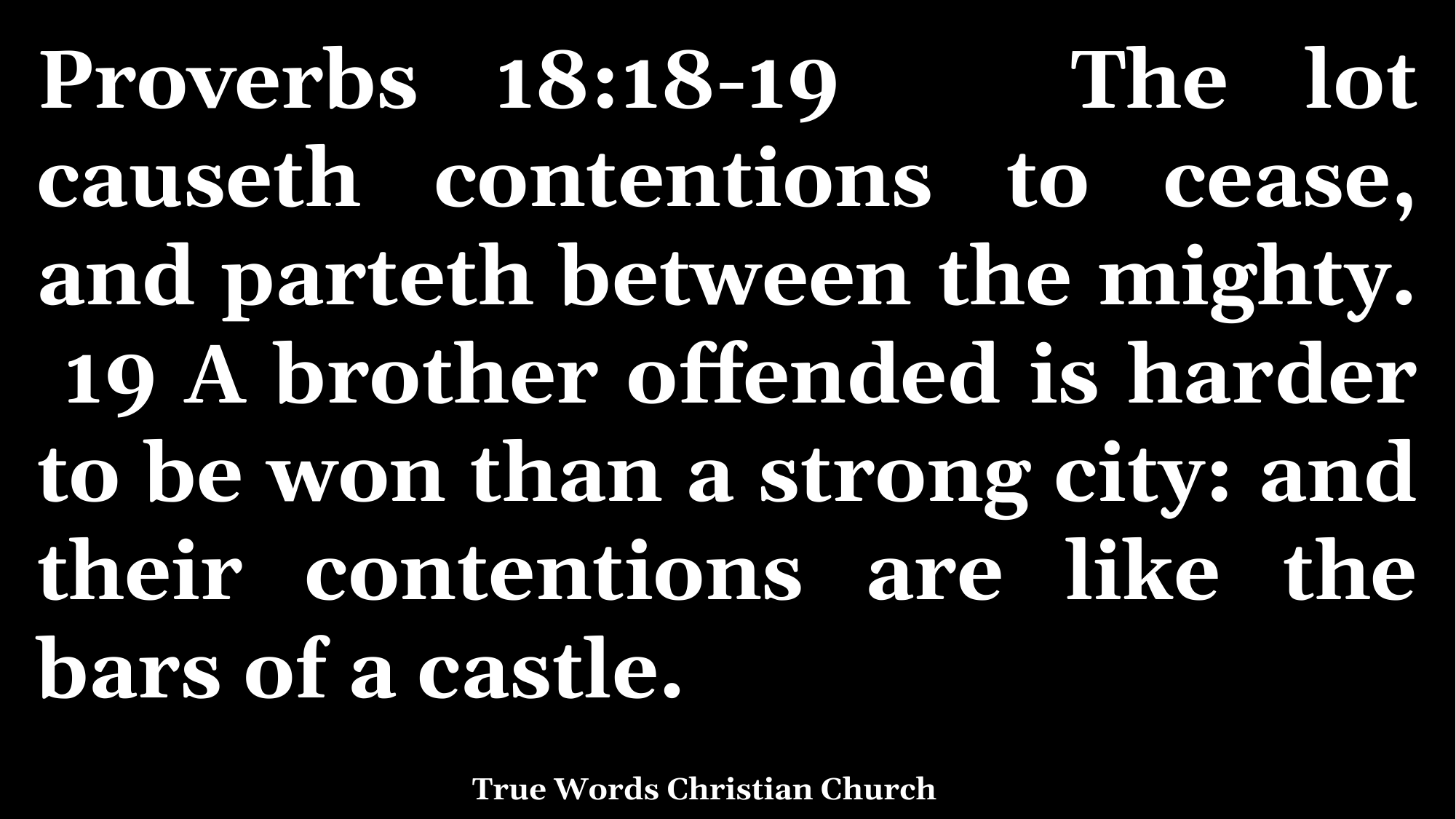

Proverbs 18:18-19   The lot causeth contentions to cease, and parteth between the mighty.  19 A brother offended is harder to be won than a strong city: and their contentions are like the bars of a castle.
True Words Christian Church